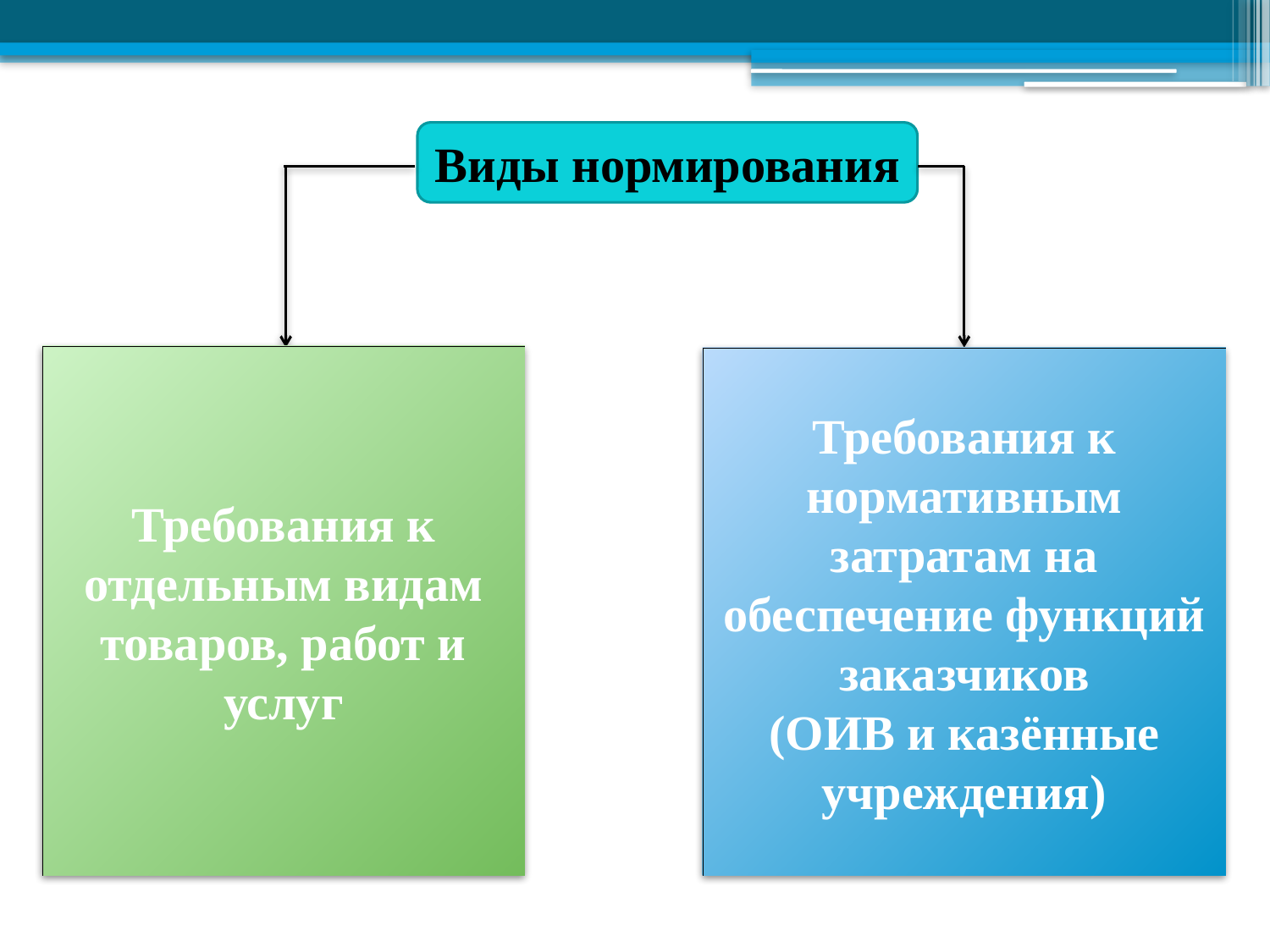

Виды нормирования
Требования к отдельным видам товаров, работ и услуг
Требования к нормативным затратам на обеспечение функций заказчиков
(ОИВ и казённые учреждения)